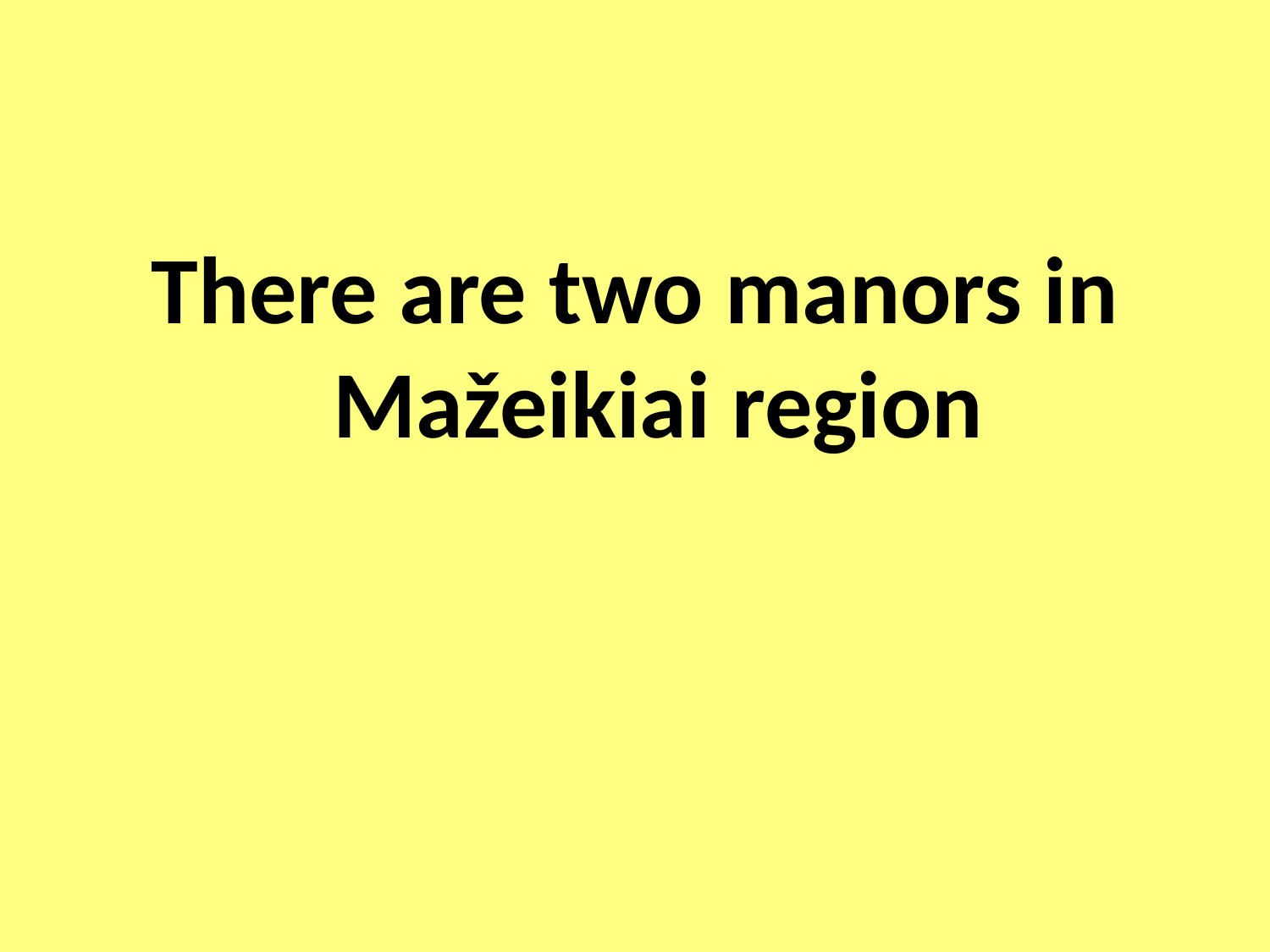

#
There are two manors in Mažeikiai region